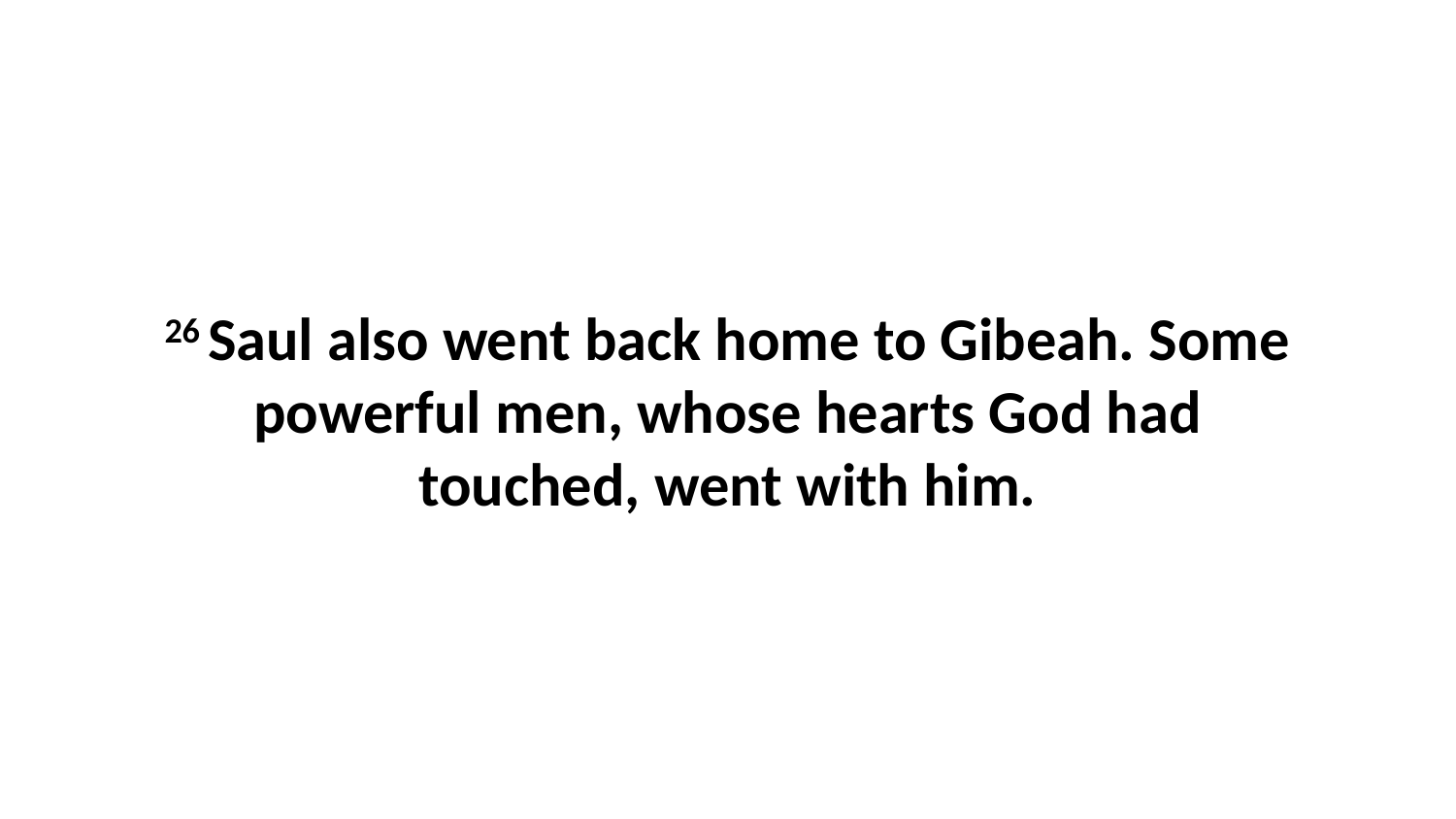

26 Saul also went back home to Gibeah. Some powerful men, whose hearts God had touched, went with him.